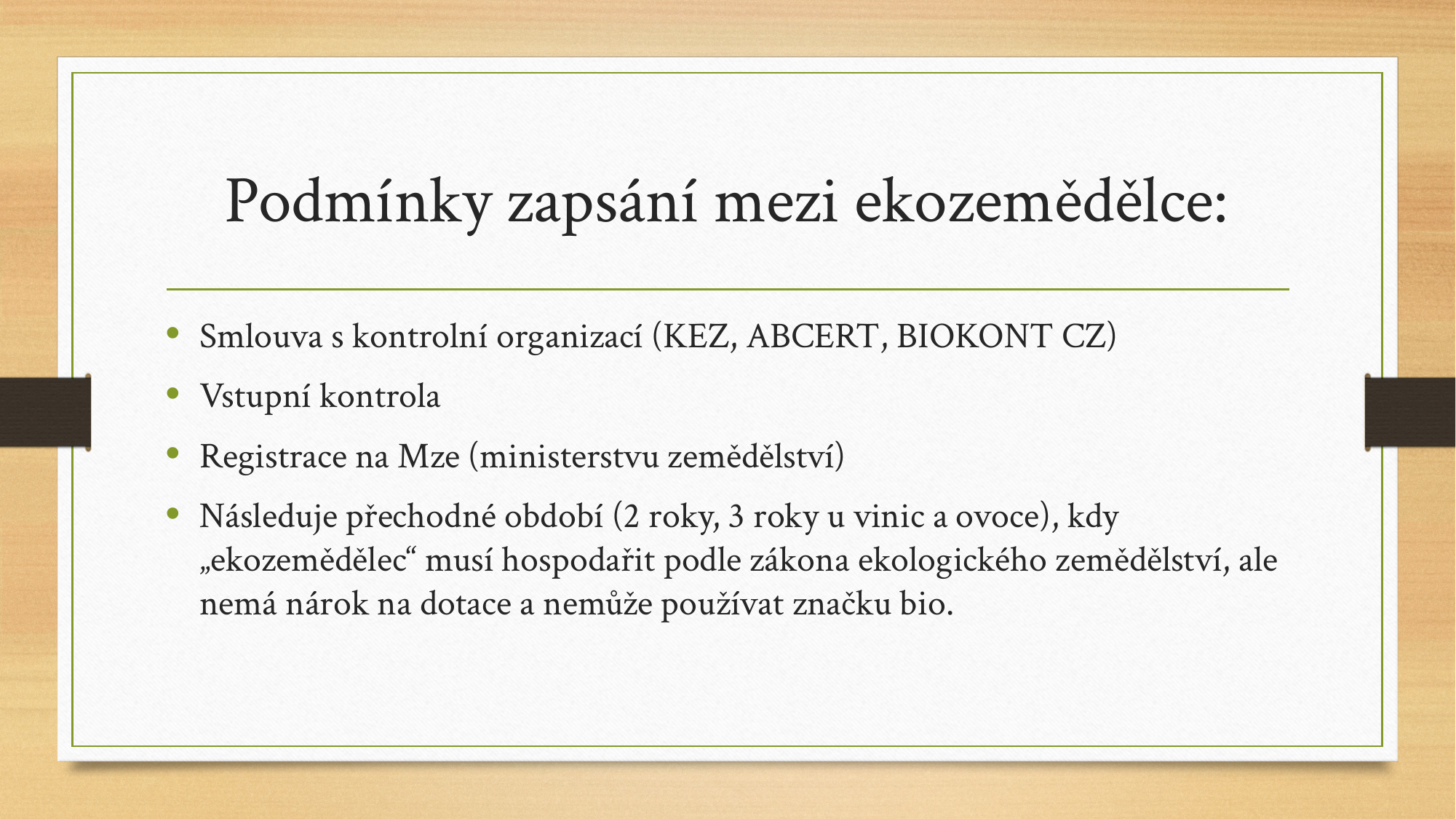

# Podmínky zapsání mezi ekozemědělce:
Smlouva s kontrolní organizací (KEZ, ABCERT, BIOKONT CZ)
Vstupní kontrola
Registrace na Mze (ministerstvu zemědělství)
Následuje přechodné období (2 roky, 3 roky u vinic a ovoce), kdy „ekozemědělec“ musí hospodařit podle zákona ekologického zemědělství, ale nemá nárok na dotace a nemůže používat značku bio.